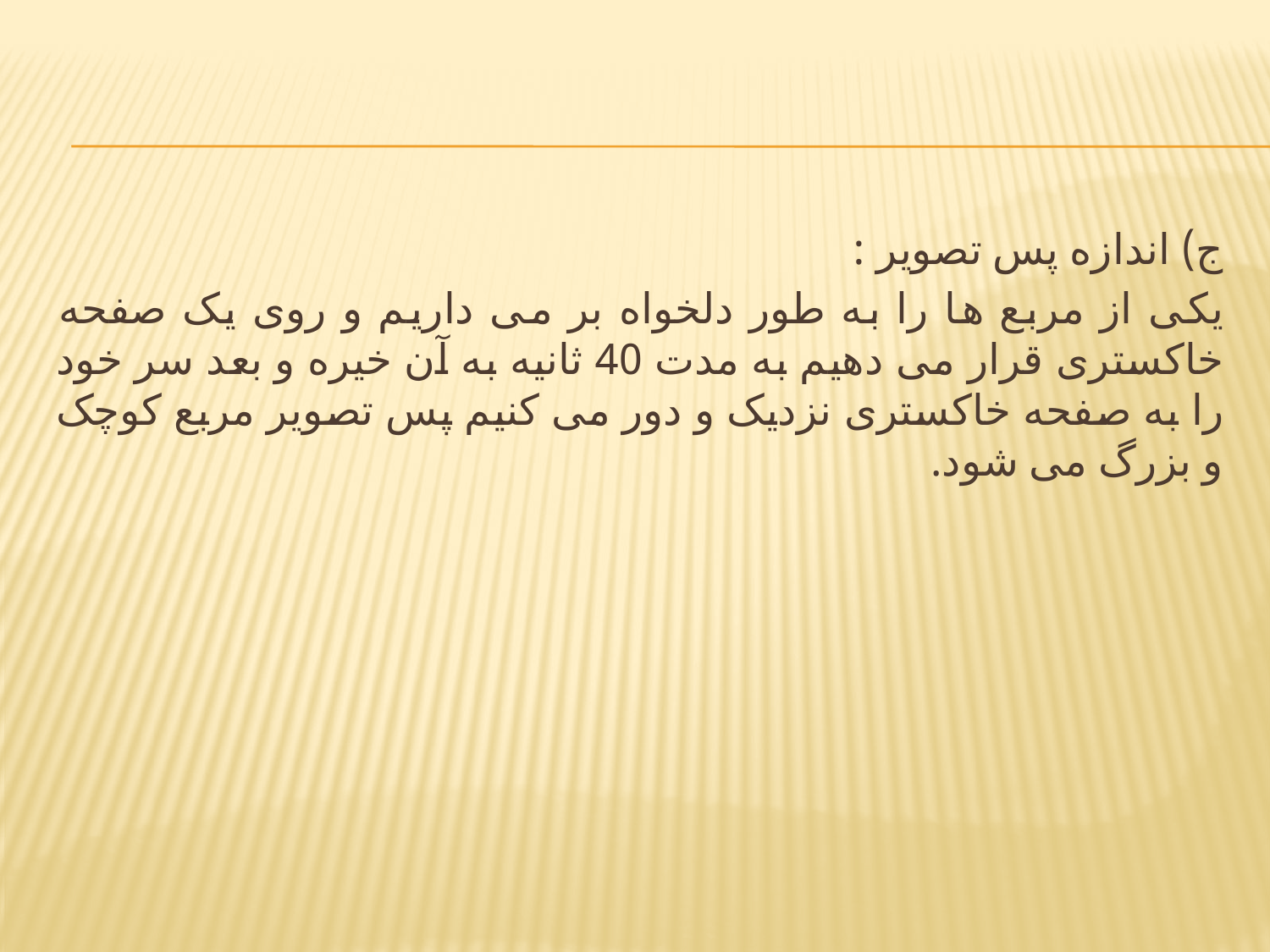

#
ج) اندازه پس تصویر :
یکی از مربع ها را به طور دلخواه بر می داریم و روی یک صفحه خاکستری قرار می دهیم به مدت 40 ثانیه به آن خیره و بعد سر خود را به صفحه خاکستری نزدیک و دور می کنیم پس تصویر مربع کوچک و بزرگ می شود.